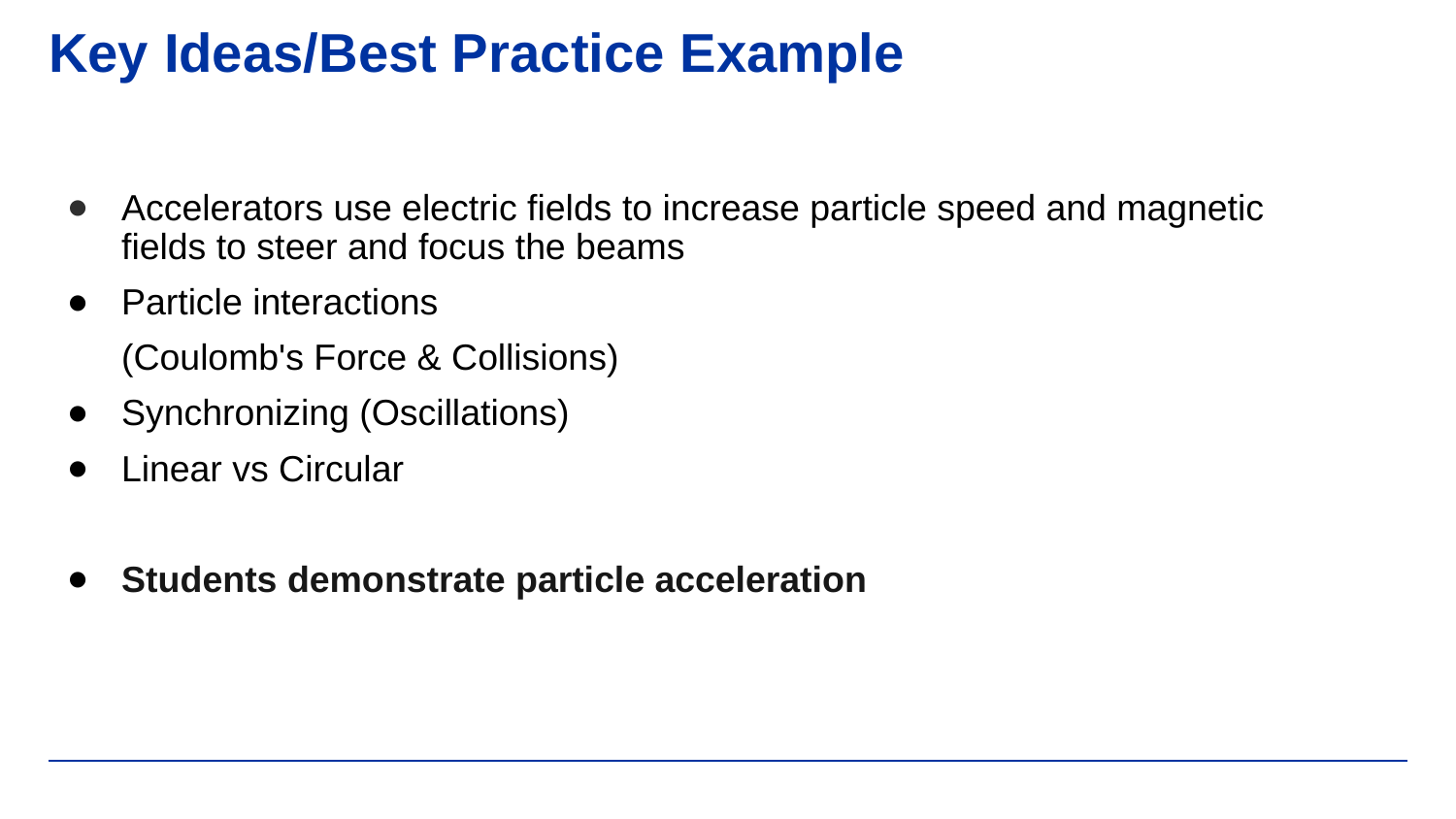

# Key Ideas/Best Practice Example

Accelerators use electric fields to increase particle speed and magnetic fields to steer and focus the beams
Particle interactions
(Coulomb's Force & Collisions)
Synchronizing (Oscillations)
Linear vs Circular

Students demonstrate particle acceleration